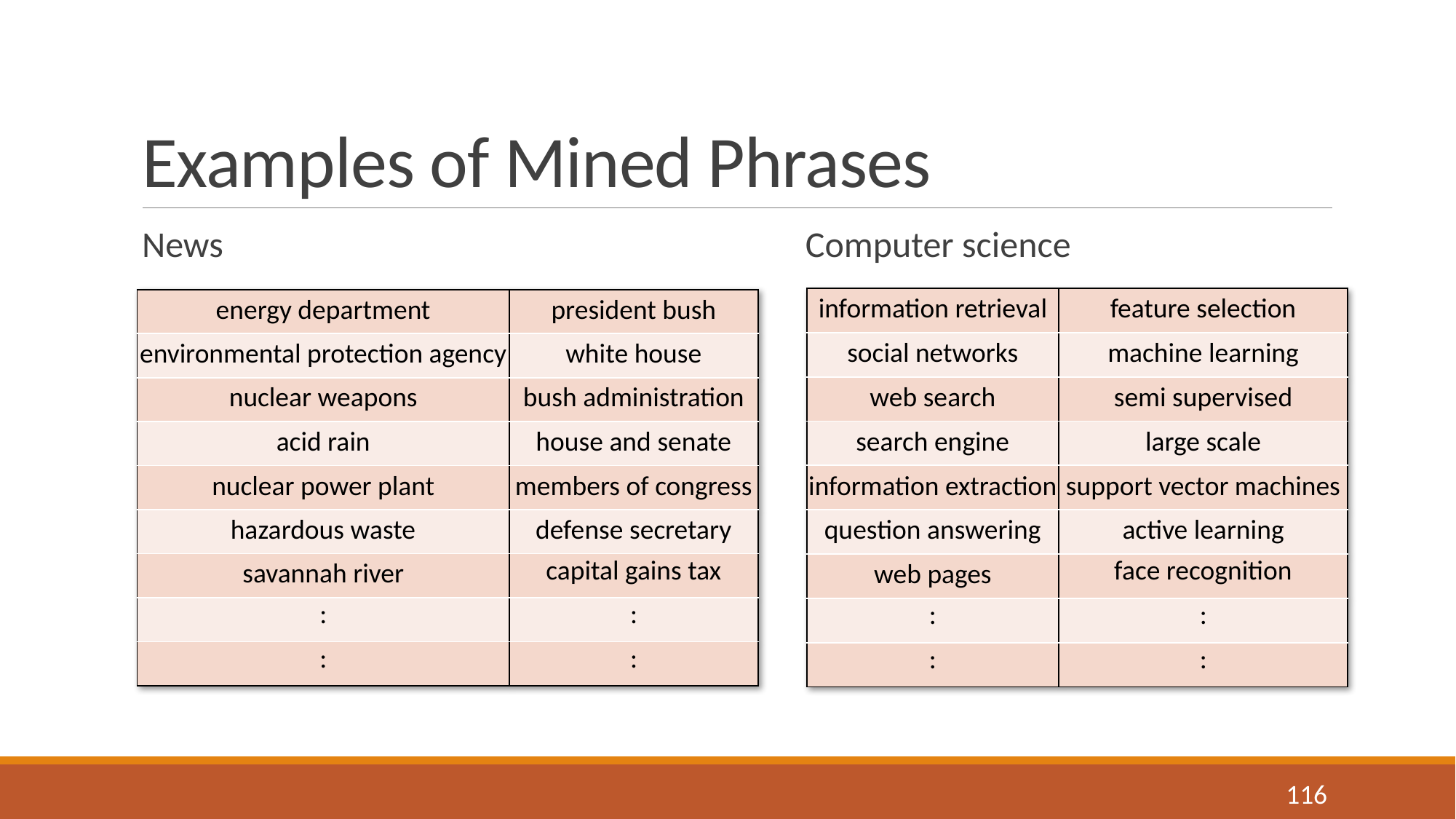

# Examples of Mined Phrases
News
Computer science
| information retrieval | feature selection |
| --- | --- |
| social networks | machine learning |
| web search | semi supervised |
| search engine | large scale |
| information extraction | support vector machines |
| question answering | active learning |
| web pages | face recognition |
| : | : |
| : | : |
| energy department | president bush |
| --- | --- |
| environmental protection agency | white house |
| nuclear weapons | bush administration |
| acid rain | house and senate |
| nuclear power plant | members of congress |
| hazardous waste | defense secretary |
| savannah river | capital gains tax |
| : | : |
| : | : |
116